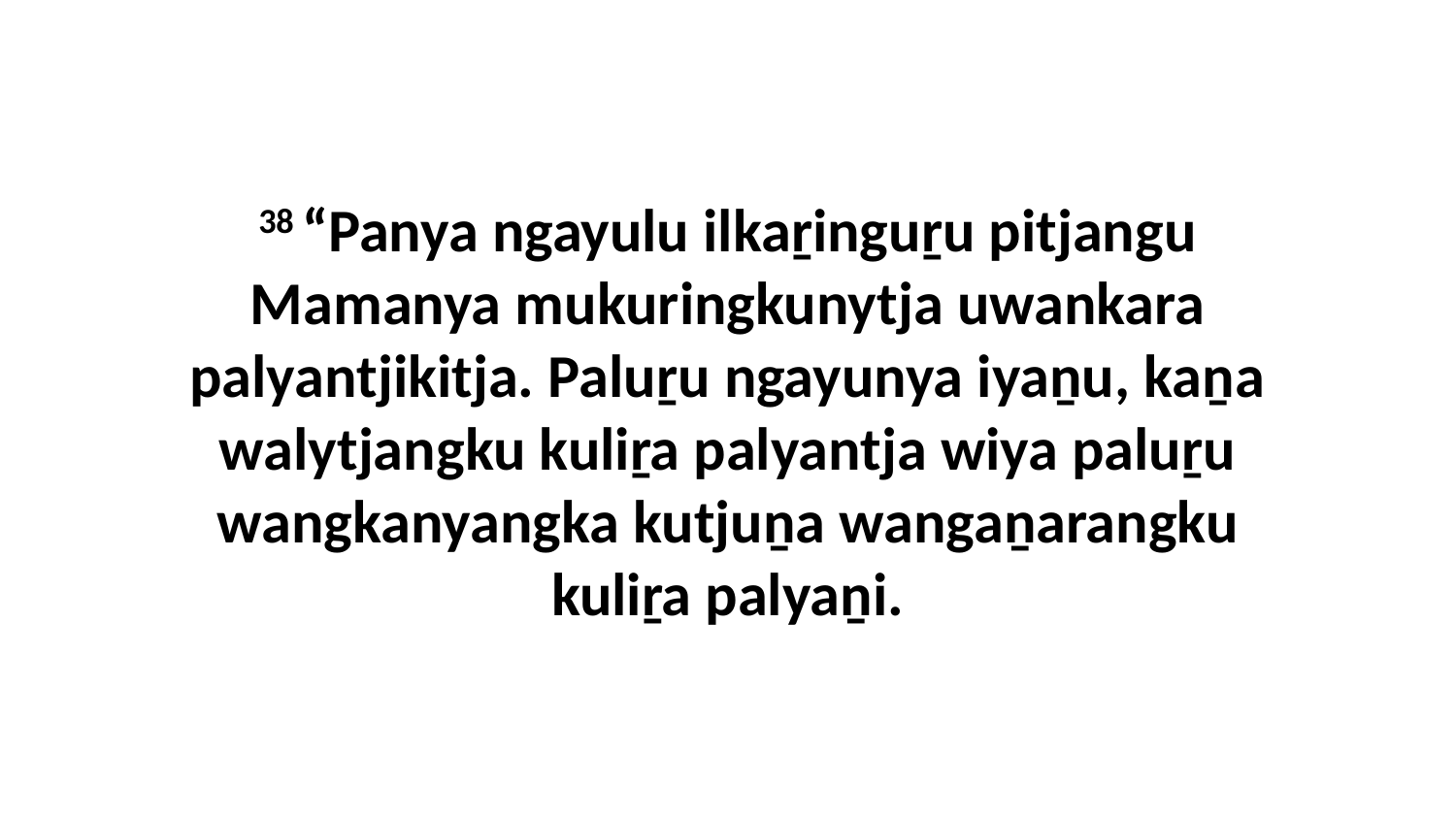

38 “Panya ngayulu ilkaṟinguṟu pitjangu Mamanya mukuringkunytja uwankara palyantjikitja. Paluṟu ngayunya iyaṉu, kaṉa walytjangku kuliṟa palyantja wiya paluṟu wangkanyangka kutjuṉa wangaṉarangku kuliṟa palyaṉi.